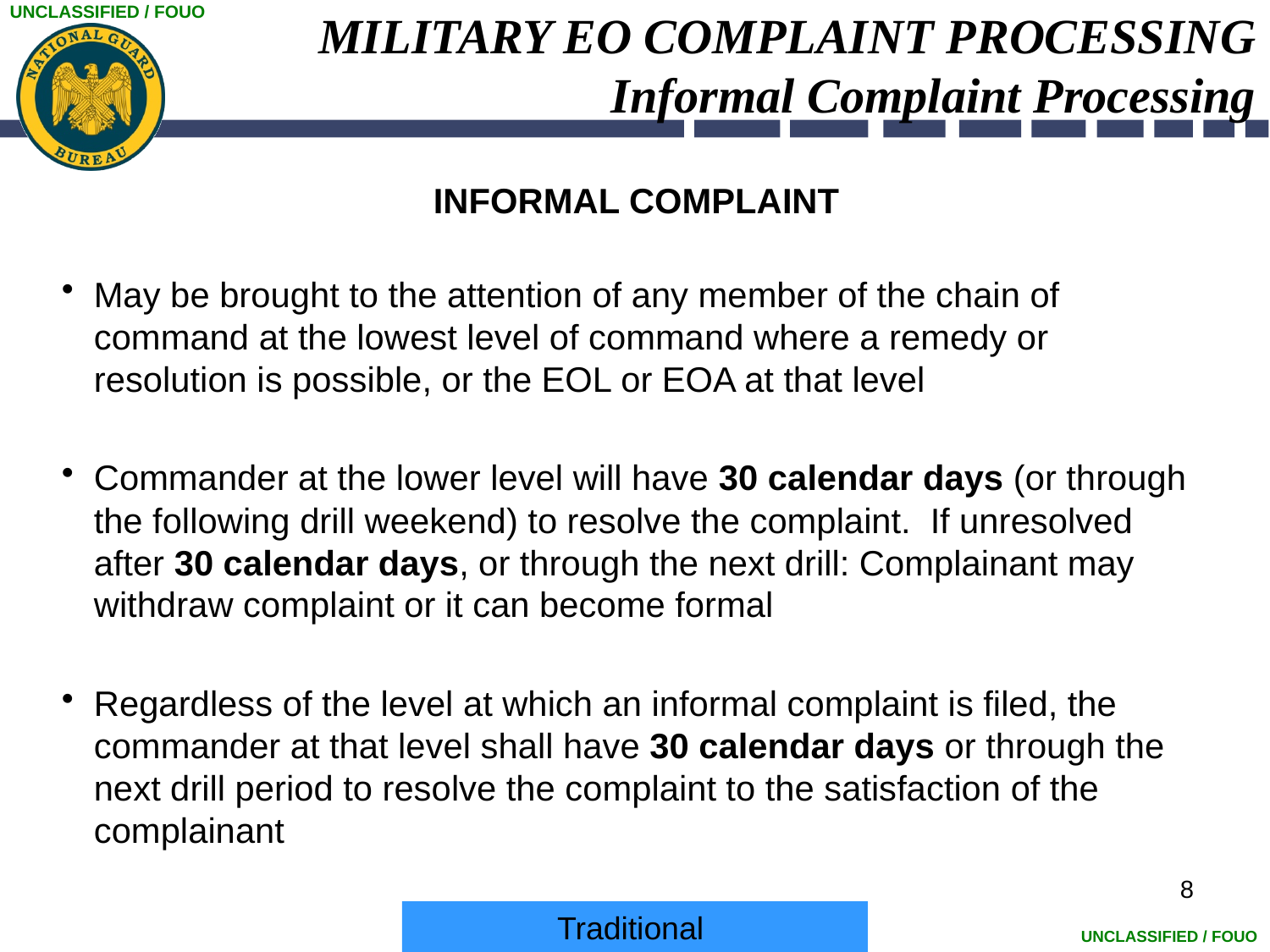

# MILITARY EO COMPLAINT PROCESSING Informal Complaint Processing
INFORMAL COMPLAINT

May be brought to the attention of any member of the chain of command at the lowest level of command where a remedy or resolution is possible, or the EOL or EOA at that level

Commander at the lower level will have 30 calendar days (or through the following drill weekend) to resolve the complaint.  If unresolved after 30 calendar days, or through the next drill: Complainant may withdraw complaint or it can become formal

Regardless of the level at which an informal complaint is filed, the commander at that level shall have 30 calendar days or through the next drill period to resolve the complaint to the satisfaction of the complainant
8
Traditional